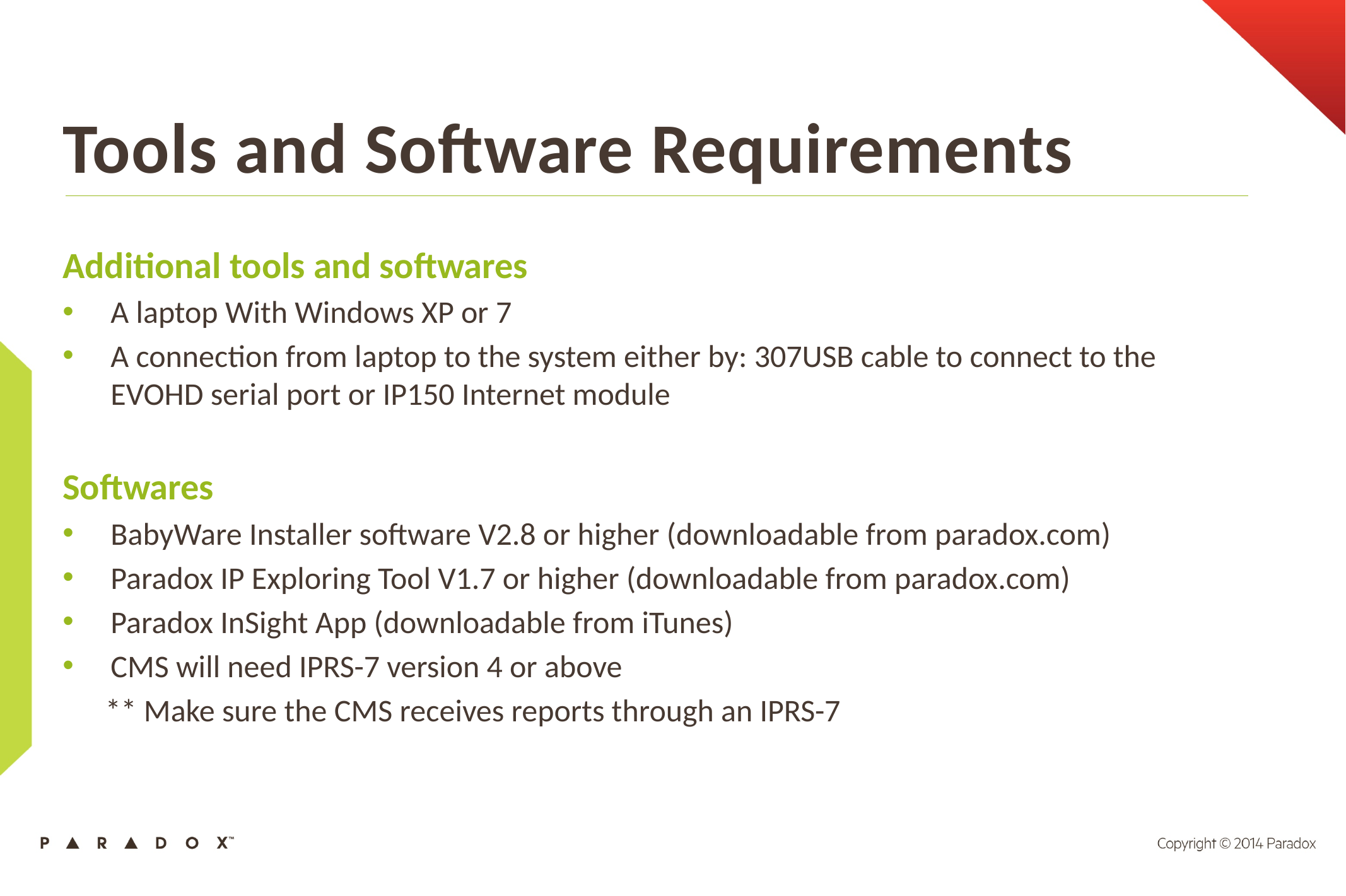

Tools and Software Requirements
Additional tools and softwares
A laptop With Windows XP or 7
A connection from laptop to the system either by: 307USB cable to connect to the EVOHD serial port or IP150 Internet module

Softwares
BabyWare Installer software V2.8 or higher (downloadable from paradox.com)
Paradox IP Exploring Tool V1.7 or higher (downloadable from paradox.com)
Paradox InSight App (downloadable from iTunes)
CMS will need IPRS-7 version 4 or above
      ** Make sure the CMS receives reports through an IPRS-7